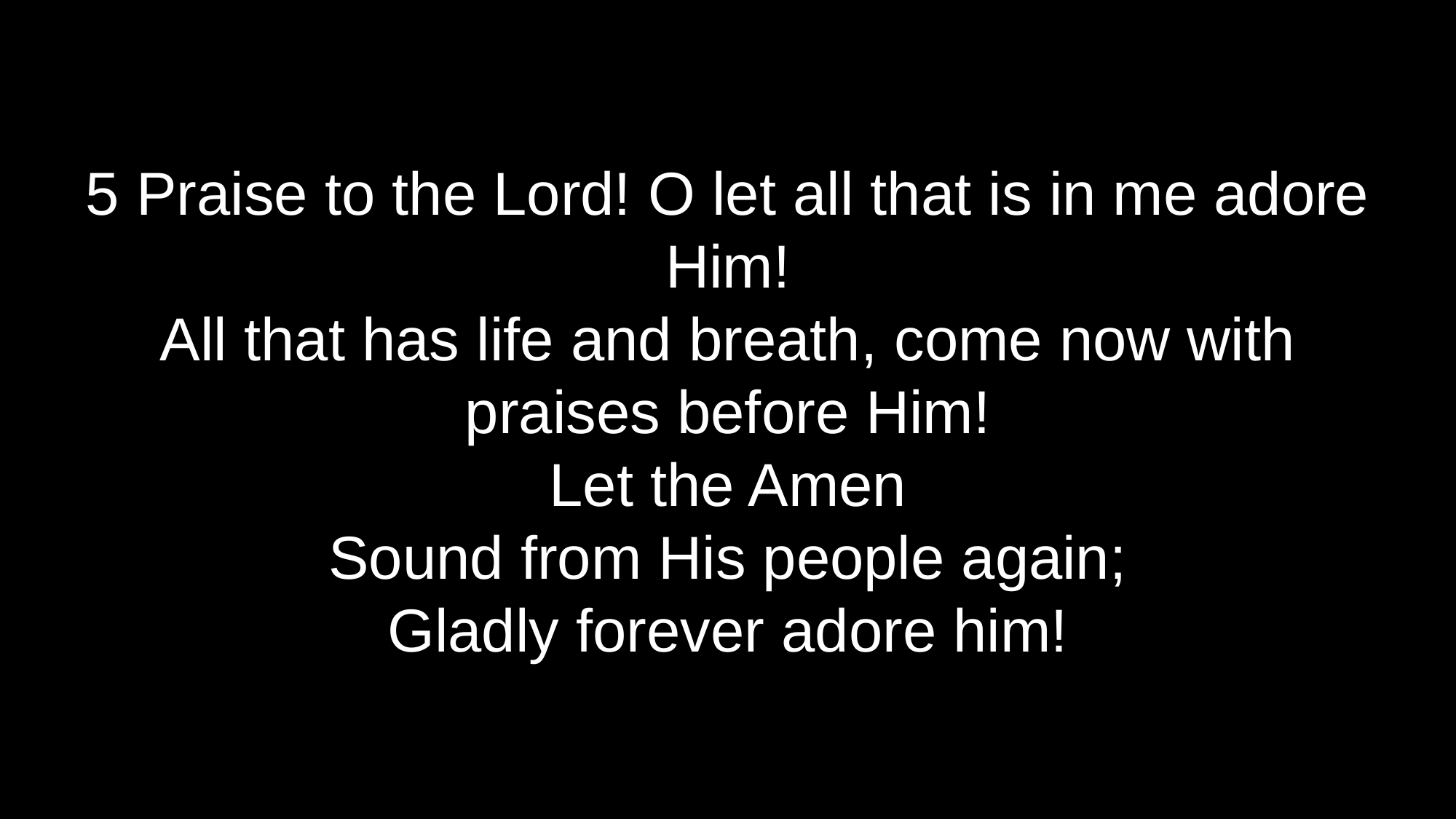

5 Praise to the Lord! O let all that is in me adore Him!
All that has life and breath, come now with praises before Him!
Let the Amen
Sound from His people again;
Gladly forever adore him!